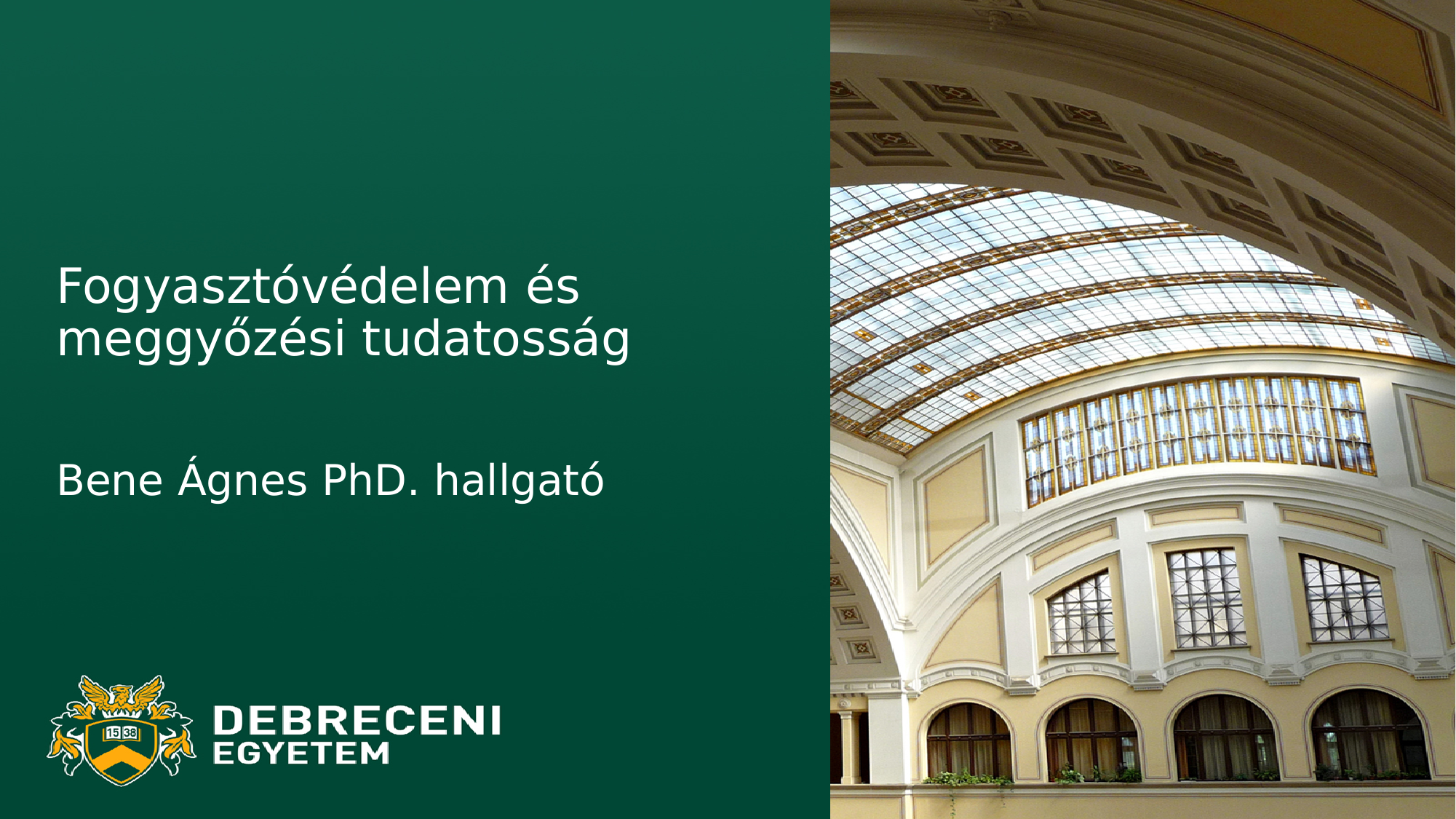

# Fogyasztóvédelem és meggyőzési tudatosság
Bene Ágnes PhD. hallgató